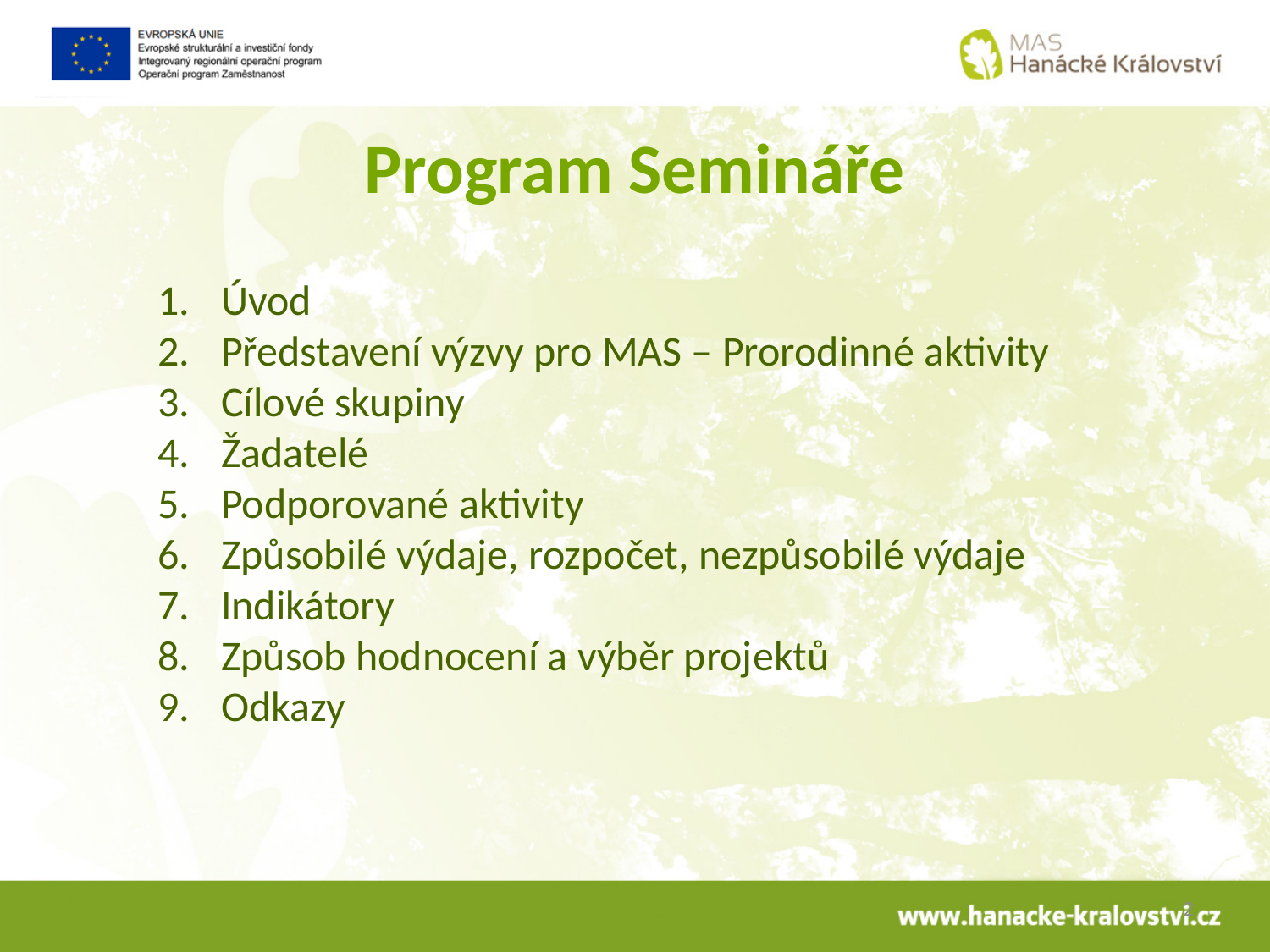

# Program Semináře
Úvod
Představení výzvy pro MAS – Prorodinné aktivity
Cílové skupiny
Žadatelé
Podporované aktivity
Způsobilé výdaje, rozpočet, nezpůsobilé výdaje
Indikátory
Způsob hodnocení a výběr projektů
Odkazy
2